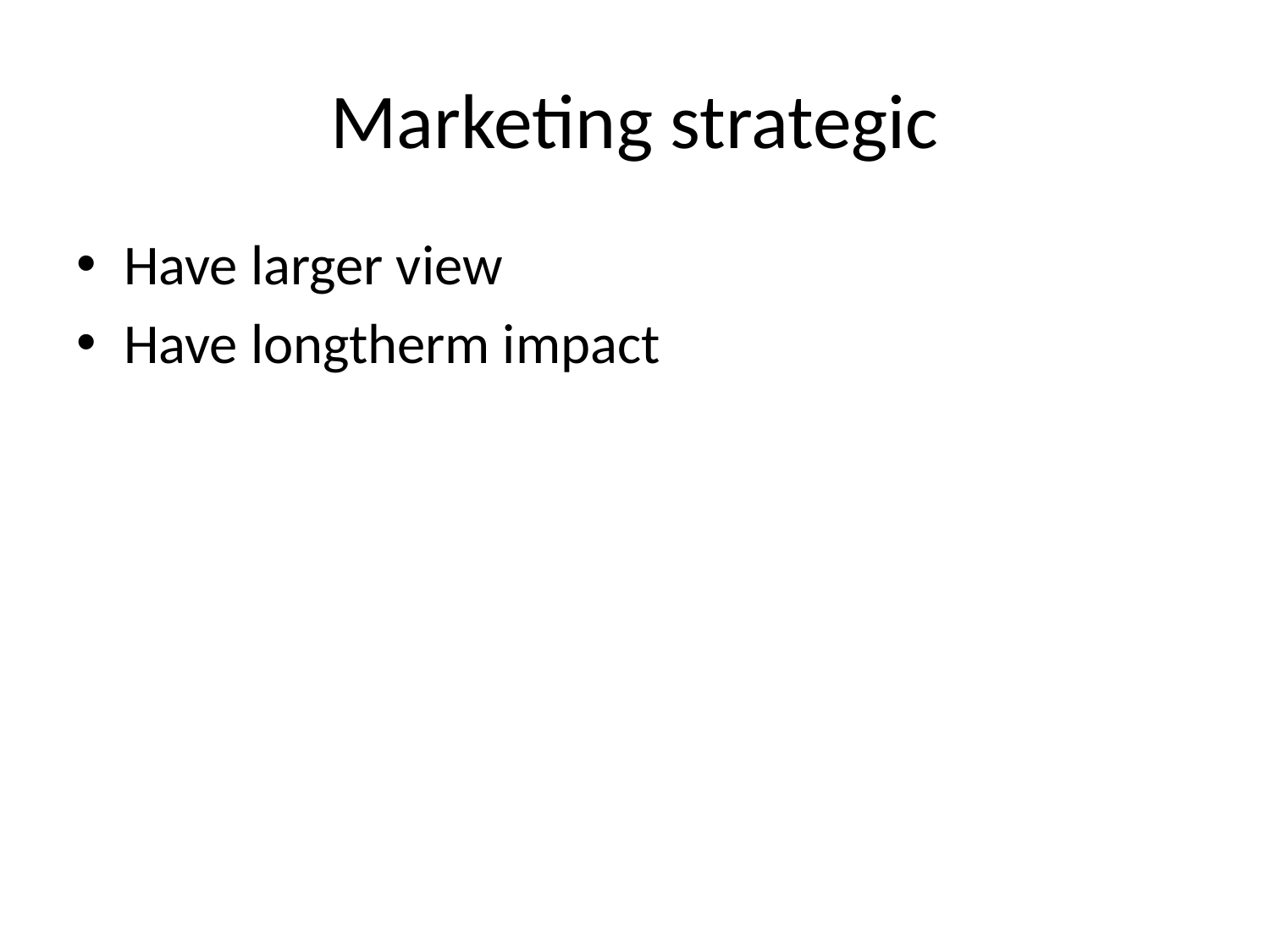

# Marketing strategic
Have larger view
Have longtherm impact